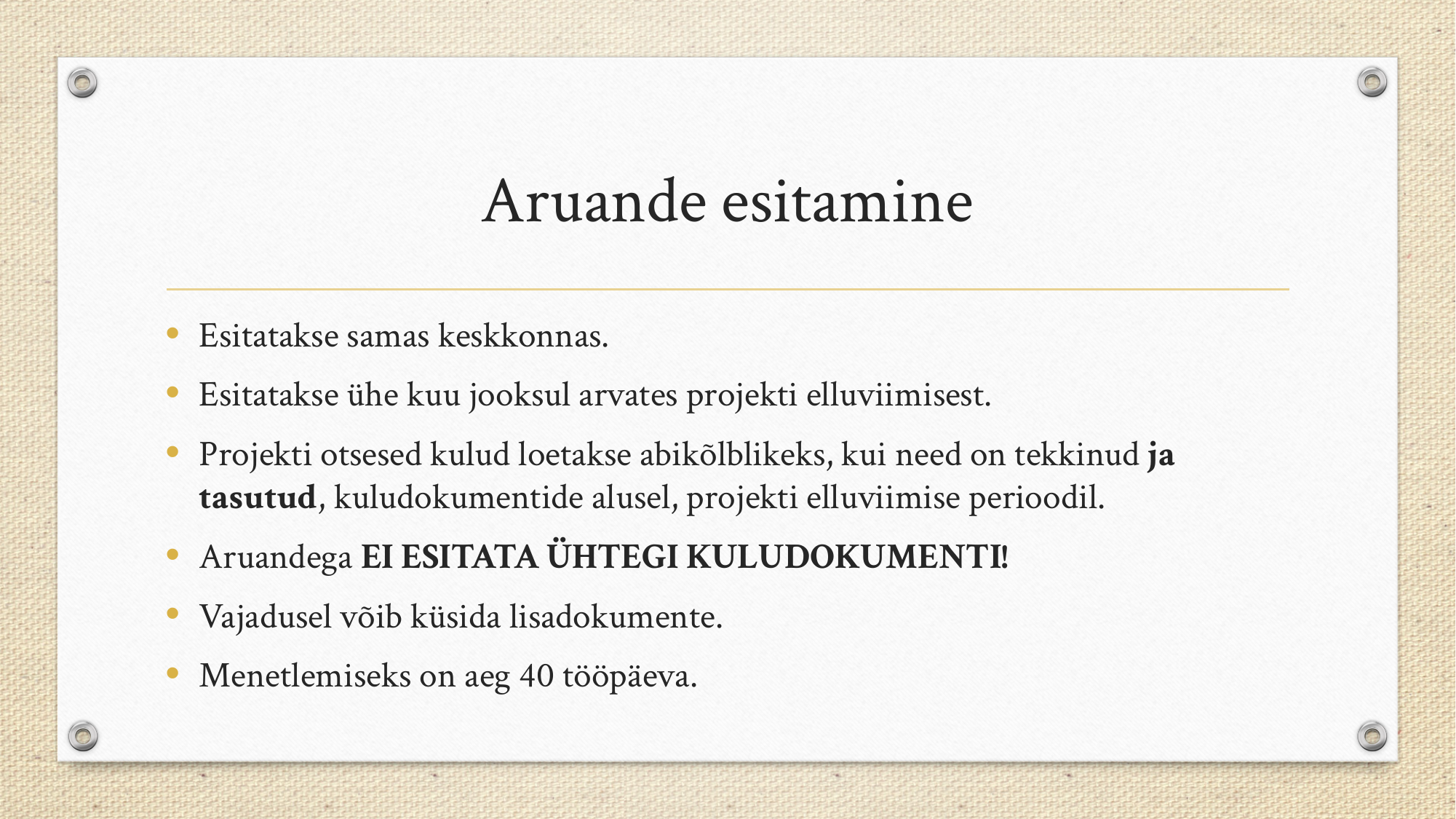

# Aruande esitamine
Esitatakse samas keskkonnas.
Esitatakse ühe kuu jooksul arvates projekti elluviimisest.
Projekti otsesed kulud loetakse abikõlblikeks, kui need on tekkinud ja tasutud, kuludokumentide alusel, projekti elluviimise perioodil.
Aruandega EI ESITATA ÜHTEGI KULUDOKUMENTI!
Vajadusel võib küsida lisadokumente.
Menetlemiseks on aeg 40 tööpäeva.